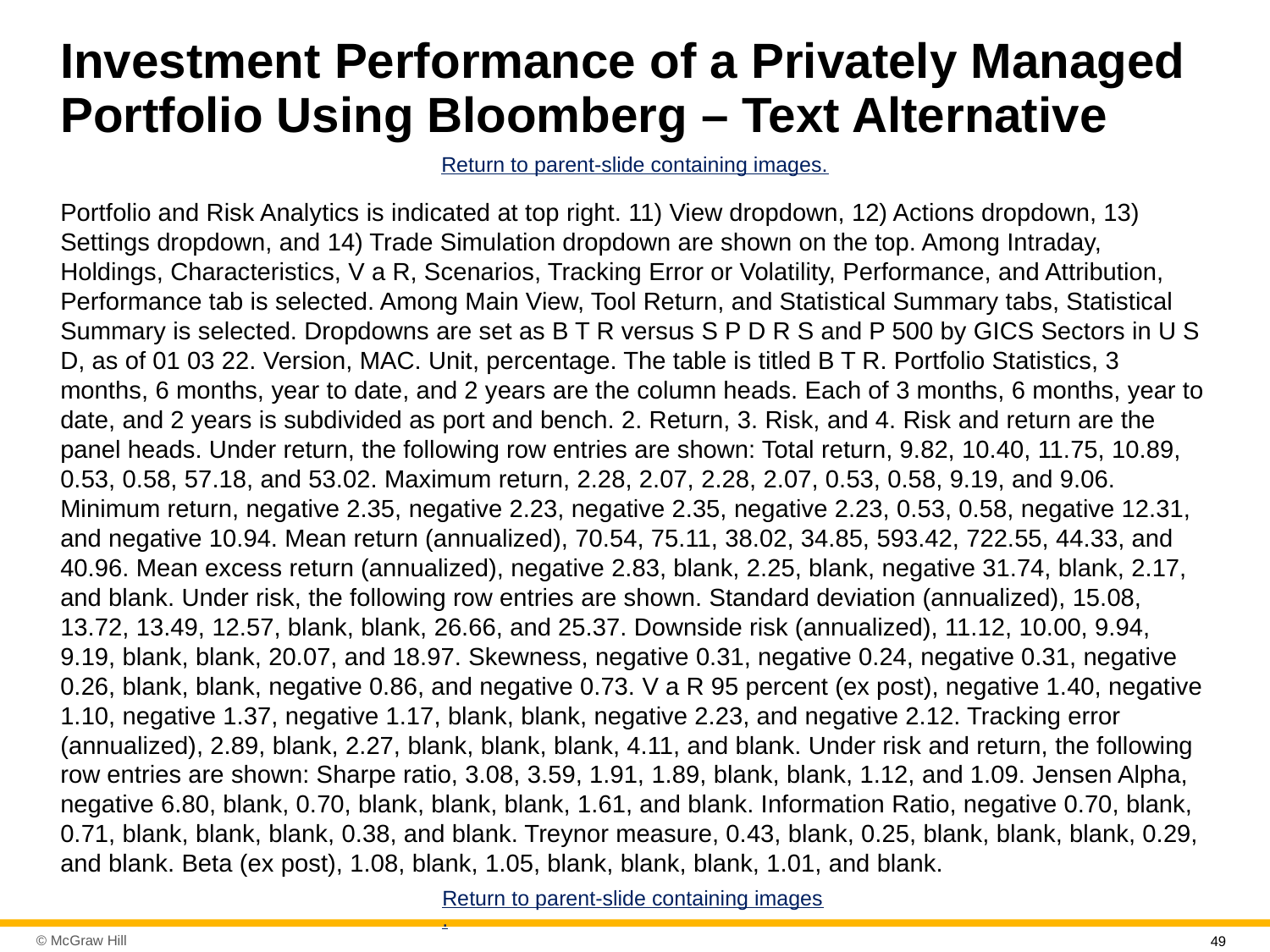

# Investment Performance of a Privately Managed Portfolio Using Bloomberg – Text Alternative
Return to parent-slide containing images.
Portfolio and Risk Analytics is indicated at top right. 11) View dropdown, 12) Actions dropdown, 13) Settings dropdown, and 14) Trade Simulation dropdown are shown on the top. Among Intraday, Holdings, Characteristics, V a R, Scenarios, Tracking Error or Volatility, Performance, and Attribution, Performance tab is selected. Among Main View, Tool Return, and Statistical Summary tabs, Statistical Summary is selected. Dropdowns are set as B T R versus S P D R S and P 500 by GICS Sectors in U S D, as of 01 03 22. Version, MAC. Unit, percentage. The table is titled B T R. Portfolio Statistics, 3 months, 6 months, year to date, and 2 years are the column heads. Each of 3 months, 6 months, year to date, and 2 years is subdivided as port and bench. 2. Return, 3. Risk, and 4. Risk and return are the panel heads. Under return, the following row entries are shown: Total return, 9.82, 10.40, 11.75, 10.89, 0.53, 0.58, 57.18, and 53.02. Maximum return, 2.28, 2.07, 2.28, 2.07, 0.53, 0.58, 9.19, and 9.06. Minimum return, negative 2.35, negative 2.23, negative 2.35, negative 2.23, 0.53, 0.58, negative 12.31, and negative 10.94. Mean return (annualized), 70.54, 75.11, 38.02, 34.85, 593.42, 722.55, 44.33, and 40.96. Mean excess return (annualized), negative 2.83, blank, 2.25, blank, negative 31.74, blank, 2.17, and blank. Under risk, the following row entries are shown. Standard deviation (annualized), 15.08, 13.72, 13.49, 12.57, blank, blank, 26.66, and 25.37. Downside risk (annualized), 11.12, 10.00, 9.94, 9.19, blank, blank, 20.07, and 18.97. Skewness, negative 0.31, negative 0.24, negative 0.31, negative 0.26, blank, blank, negative 0.86, and negative 0.73. V a R 95 percent (ex post), negative 1.40, negative 1.10, negative 1.37, negative 1.17, blank, blank, negative 2.23, and negative 2.12. Tracking error (annualized), 2.89, blank, 2.27, blank, blank, blank, 4.11, and blank. Under risk and return, the following row entries are shown: Sharpe ratio, 3.08, 3.59, 1.91, 1.89, blank, blank, 1.12, and 1.09. Jensen Alpha, negative 6.80, blank, 0.70, blank, blank, blank, 1.61, and blank. Information Ratio, negative 0.70, blank, 0.71, blank, blank, blank, 0.38, and blank. Treynor measure, 0.43, blank, 0.25, blank, blank, blank, 0.29, and blank. Beta (ex post), 1.08, blank, 1.05, blank, blank, blank, 1.01, and blank.
Return to parent-slide containing images.
49